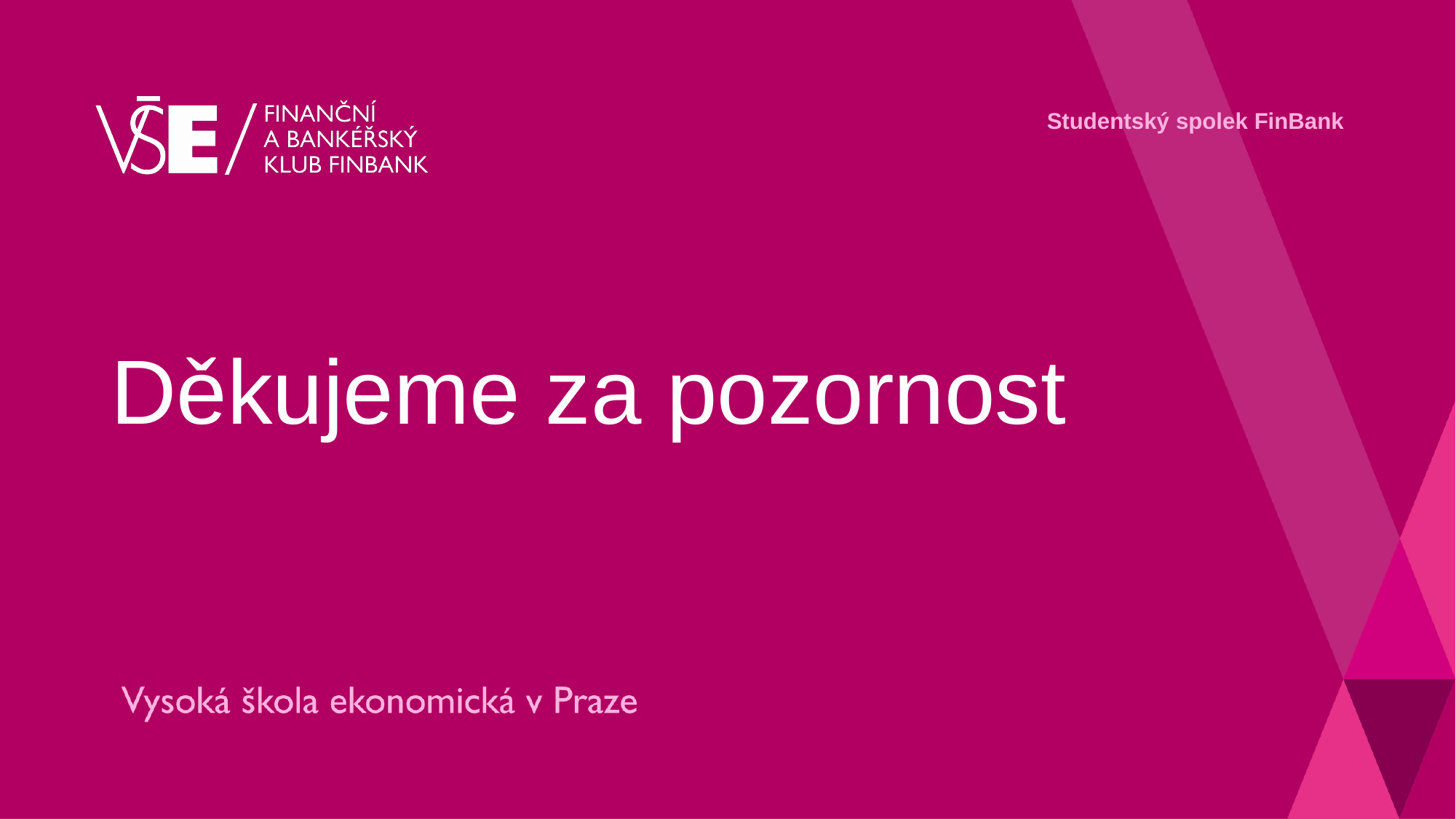

Studentský spolek FinBank
# Děkujeme za pozornost